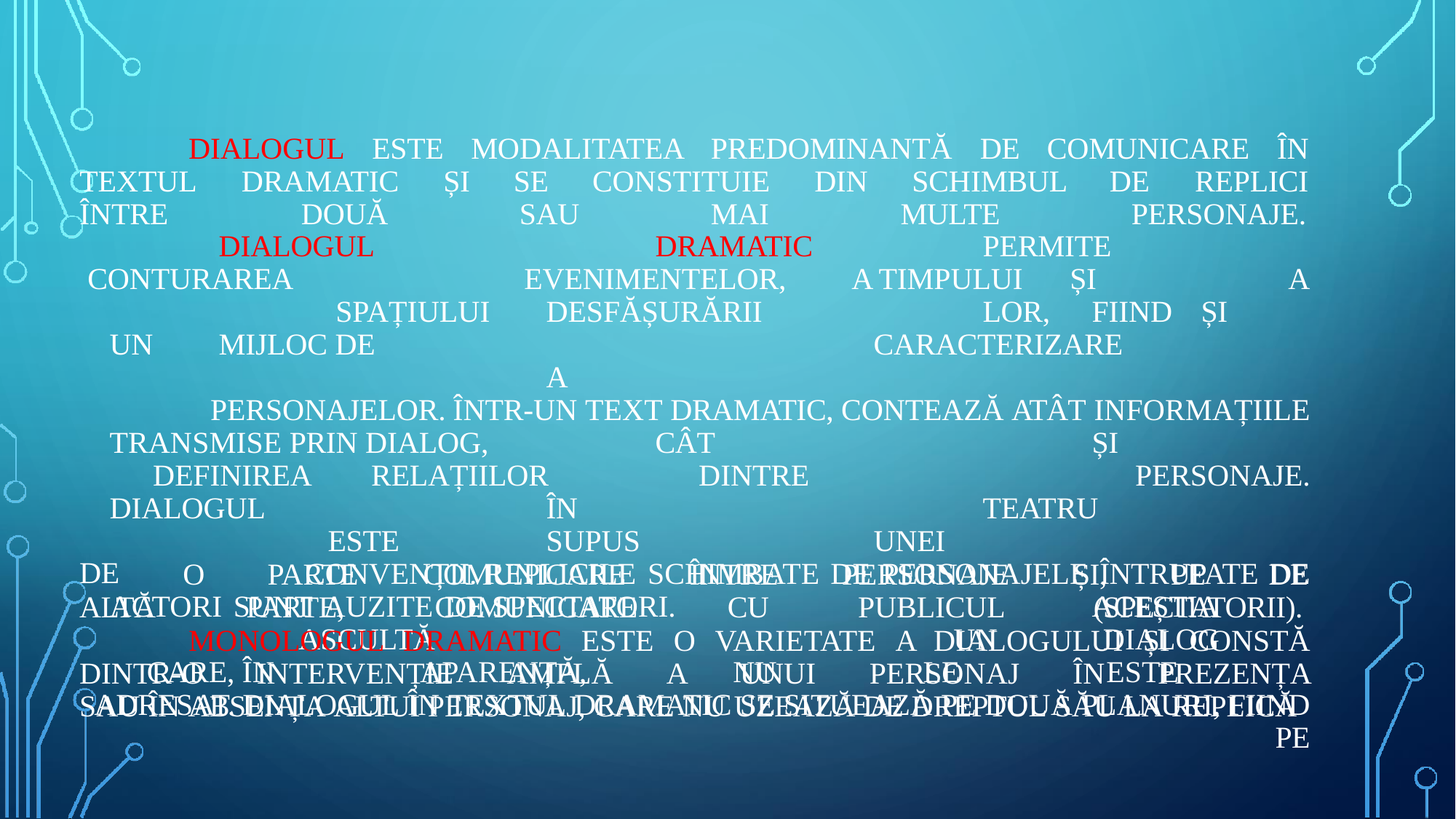

DIALOGUL	ESTE	MODALITATEA	PREDOMINANTĂ	DE	COMUNICARE	ÎN
TEXTUL	DRAMATIC	ȘI	SE	CONSTITUIE	DIN	SCHIMBUL
DE	REPLICI
ÎNTRE	DOUĂ	SAU	MAI	MULTE
PERSONAJE.
DIALOGUL			DRAMATIC		PERMITE		CONTURAREA			EVENIMENTELOR,	A TIMPULUI	ȘI		A		 SPAȚIULUI	DESFĂȘURĂRII			LOR,	FIIND	ȘI	UN	MIJLOC DE					CARACTERIZARE						A							PERSONAJELOR. ÎNTR-UN TEXT DRAMATIC, CONTEAZĂ ATÂT INFORMAȚIILE TRANSMISE PRIN DIALOG,		CÂT				ȘI		DEFINIREA	RELAȚIILOR		DINTRE			PERSONAJE. DIALOGUL			ÎN				TEATRU				ESTE		SUPUS			UNEI					CONVENȚII. REPLICILE SCHIMBATE DE PERSONAJELE ÎNTRUPATE DE ACTORI SUNT AUZITE DE SPECTATORI.				ACEȘTIA			ASCULTĂ					UN       DIALOG       CARE, ÎN          APARENȚĂ,          NU          LE          ESTE          ADRESAT. DIALOGUL ÎN TEXTUL DRAMATIC SE SITUEAZĂ PE DOUĂ PLANURI, FIIND PE
DE
ALTĂ
O
PARTE	COMUNICARE	ÎNTRE	PERSONAJE	ȘI,	PE	DE
PARTE,	COMUNICARE	CU	PUBLICUL	(SPECTATORII).
MONOLOGUL  DRAMATIC  ESTE  O  VARIETATE  A  DIALOGULUI  ȘI  CONSTĂ DINTR-O    INTERVENȚIE    AMPLĂ    A    UNUI    PERSONAJ    ÎN    PREZENȚA SAU ÎN ABSENȚA ALTUI PERSONAJ, CARE NU UZEAZĂ DE DREPTUL SĂU LA REPLICĂ